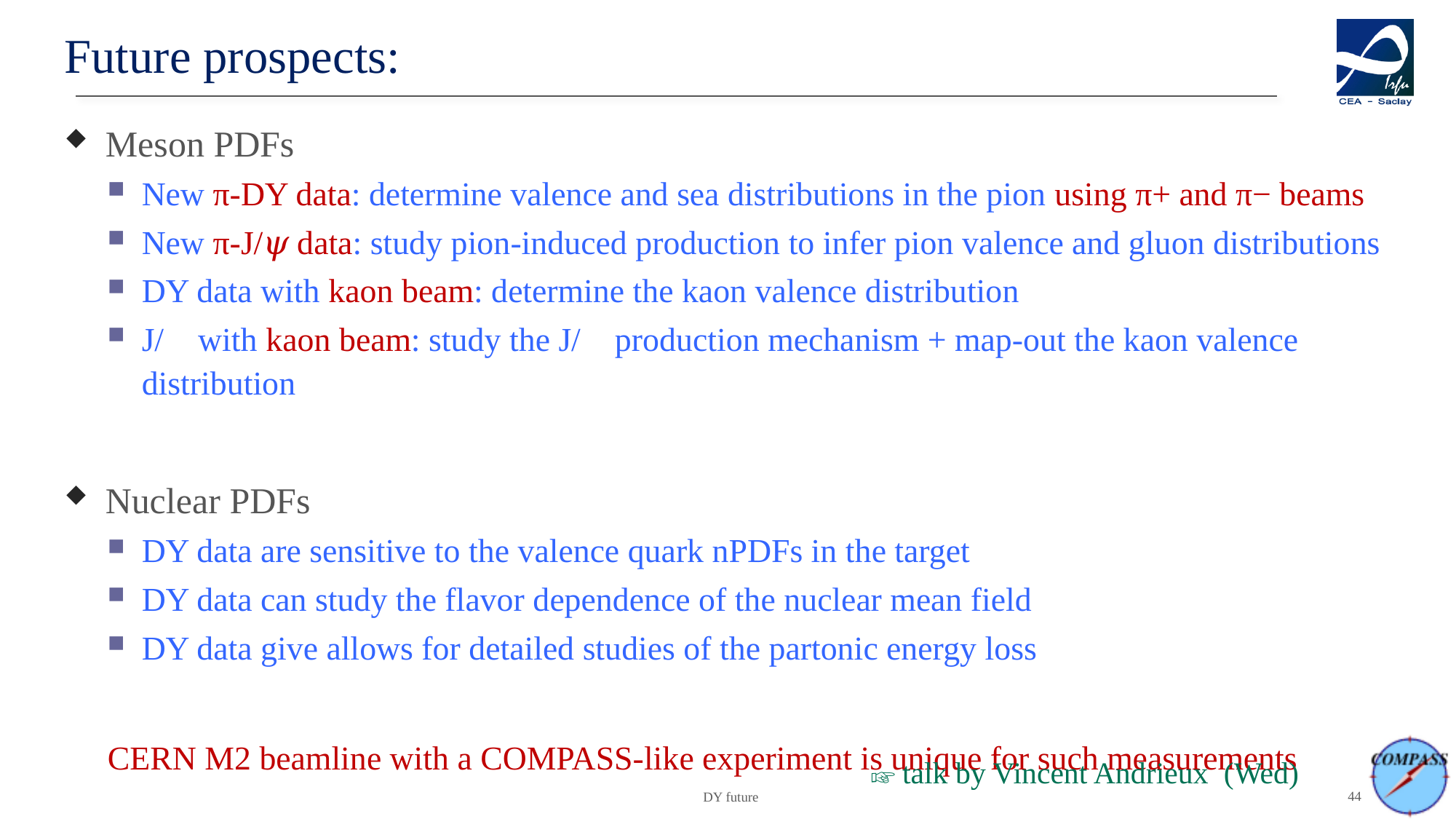

# Future prospects:
Meson PDFs
New π-DY data: determine valence and sea distributions in the pion using π+ and π− beams
New π-J/𝜓 data: study pion-induced production to infer pion valence and gluon distributions
DY data with kaon beam: determine the kaon valence distribution
J/𝜓 with kaon beam: study the J/𝜓 production mechanism + map-out the kaon valence distribution

Nuclear PDFs
DY data are sensitive to the valence quark nPDFs in the target
DY data can study the flavor dependence of the nuclear mean field
DY data give allows for detailed studies of the partonic energy loss

CERN M2 beamline with a COMPASS-like experiment is unique for such measurements

☞ talk by Vincent Andrieux  (Wed)
DY future
44